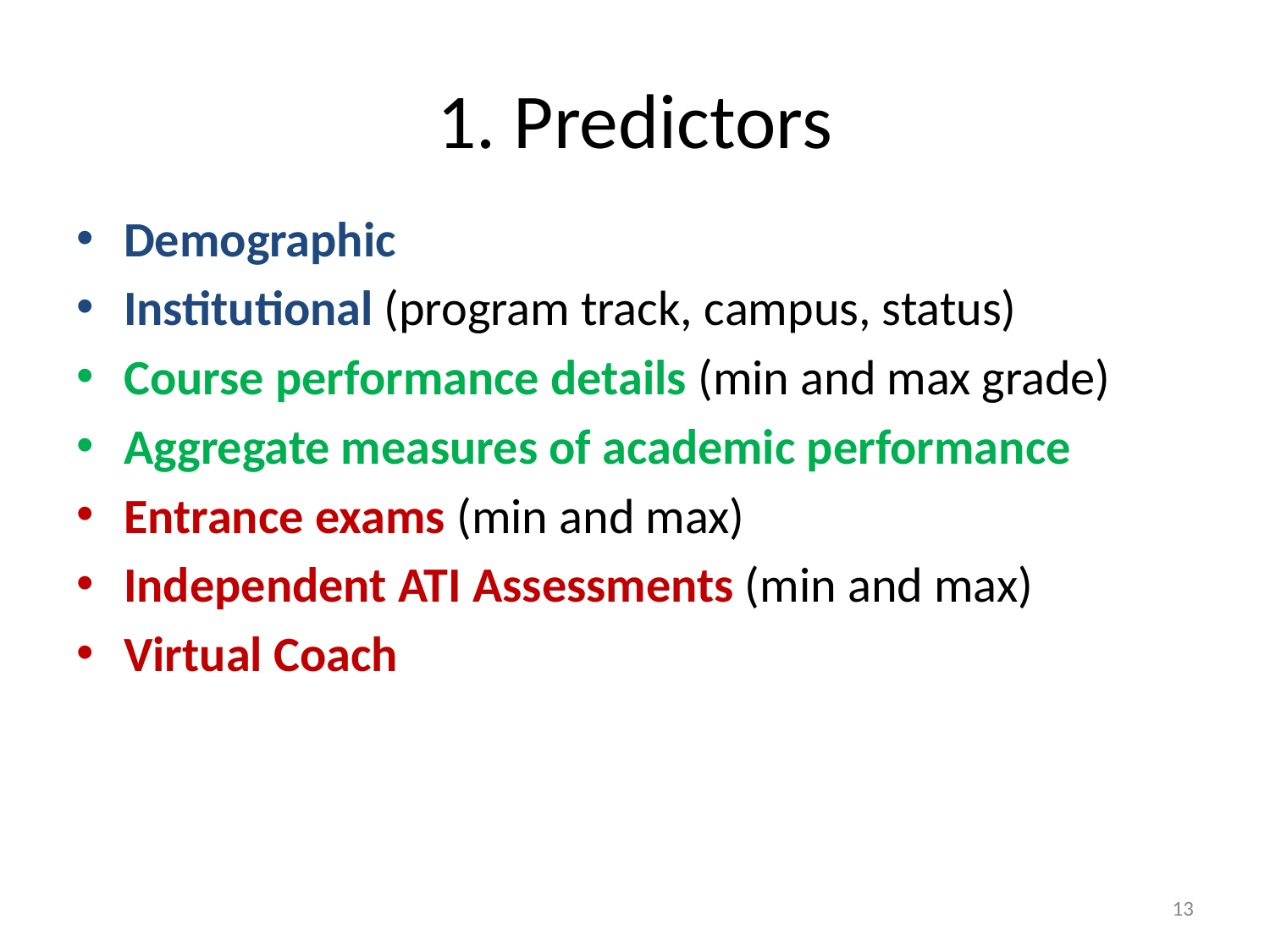

# 1. Predictors
Demographic
Institutional (program track, campus, status)
Course performance details (min and max grade)
Aggregate measures of academic performance
Entrance exams (min and max)
Independent ATI Assessments (min and max)
Virtual Coach

13